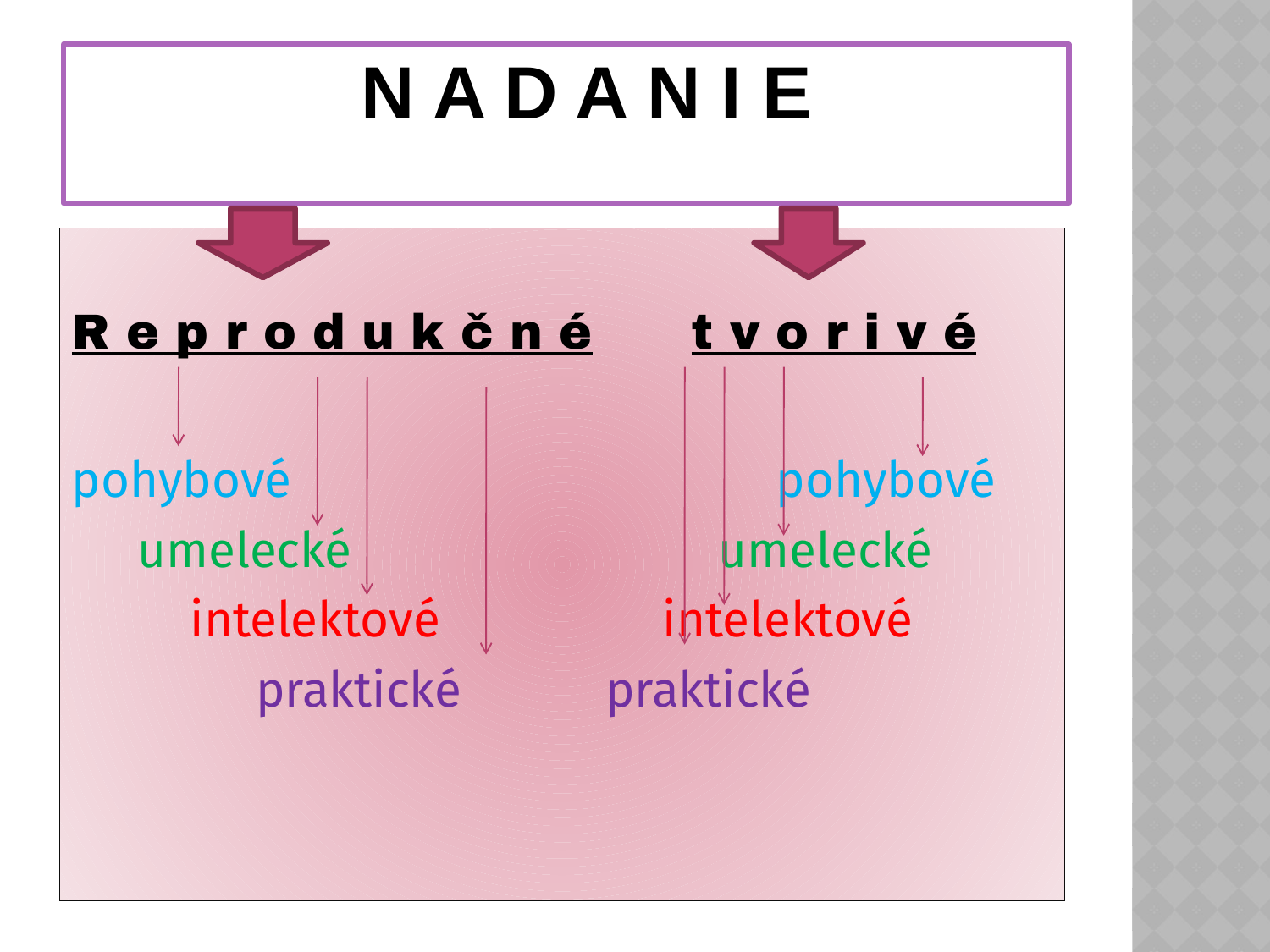

# N A d A N I E

R e p r o d u k č n é      t v o r i v é

pohybové                                     pohybové
     umelecké                            umelecké
         intelektové                 intelektové
              praktické           praktické